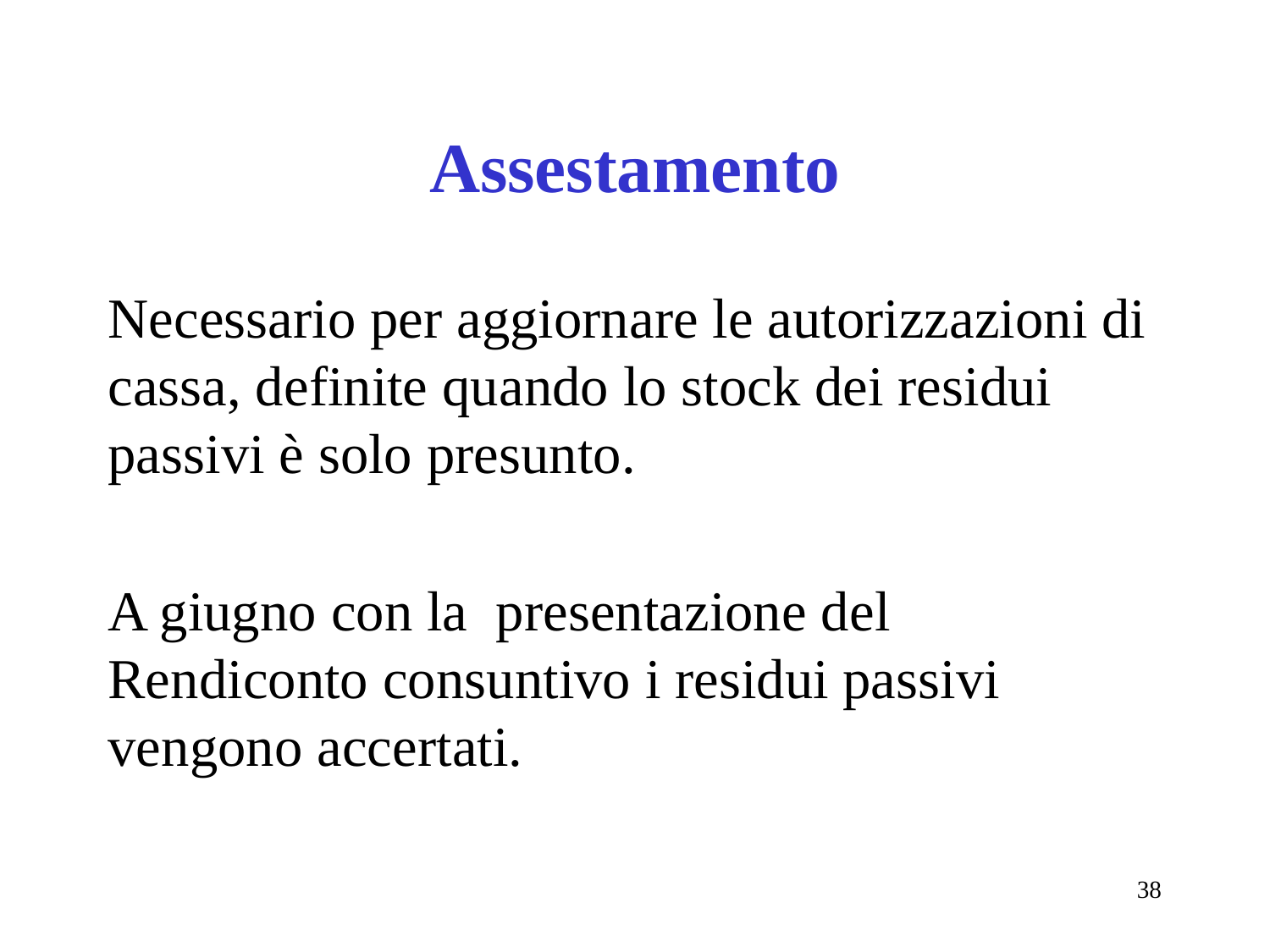

# Assestamento
Necessario per aggiornare le autorizzazioni di cassa, definite quando lo stock dei residui passivi è solo presunto.

A giugno con la  presentazione del Rendiconto consuntivo i residui passivi vengono accertati.

38